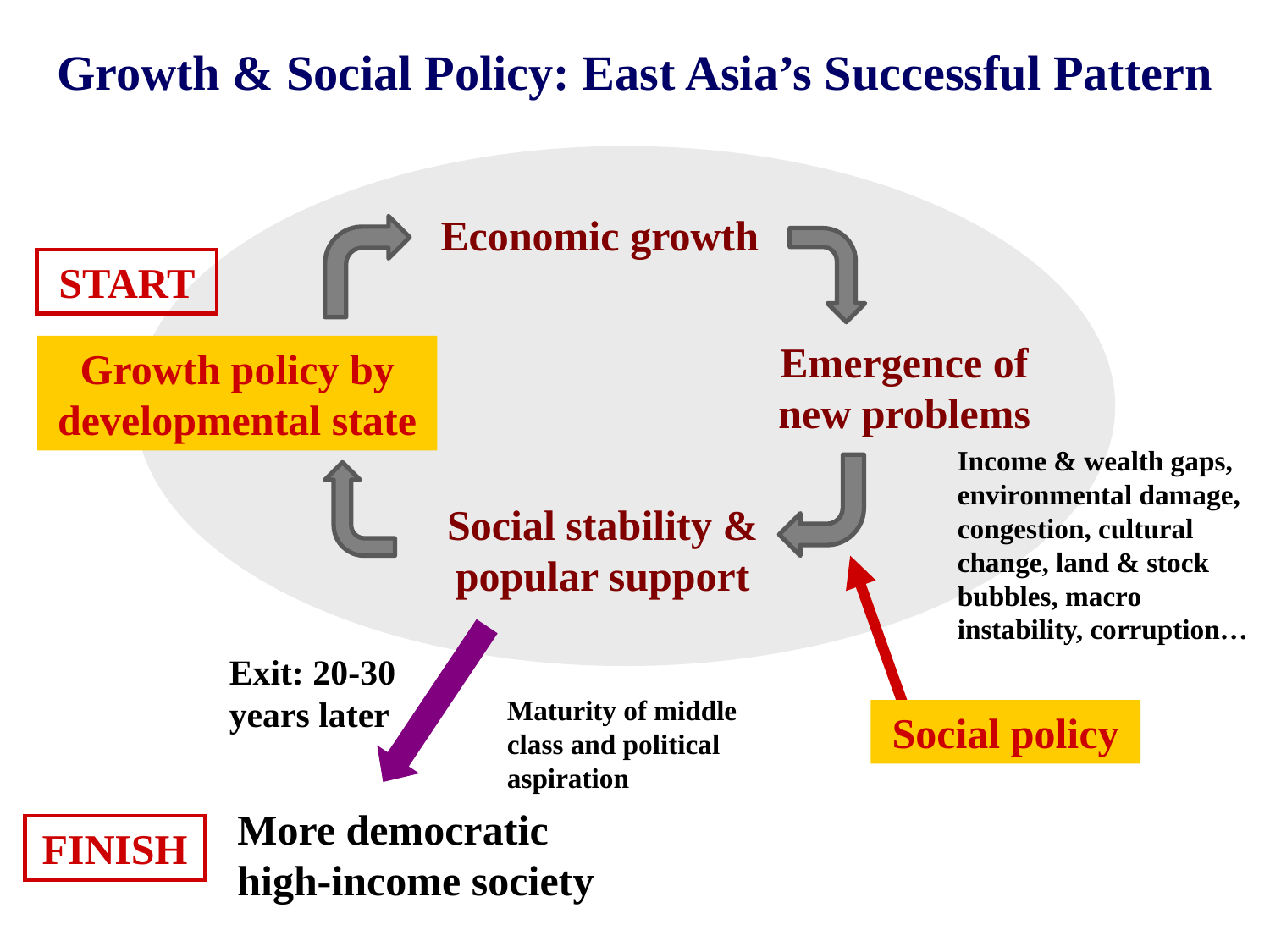

Growth & Social Policy: East Asia’s Successful Pattern

Economic growth

START
Emergence of new problems
Growth policy by developmental state
Income & wealth gaps, environmental damage, congestion, cultural change, land & stock bubbles, macro instability, corruption…

Social stability & popular support

Exit: 20-30 years later

Maturity of middle class and political aspiration
Social policy
More democratic high-income society
FINISH